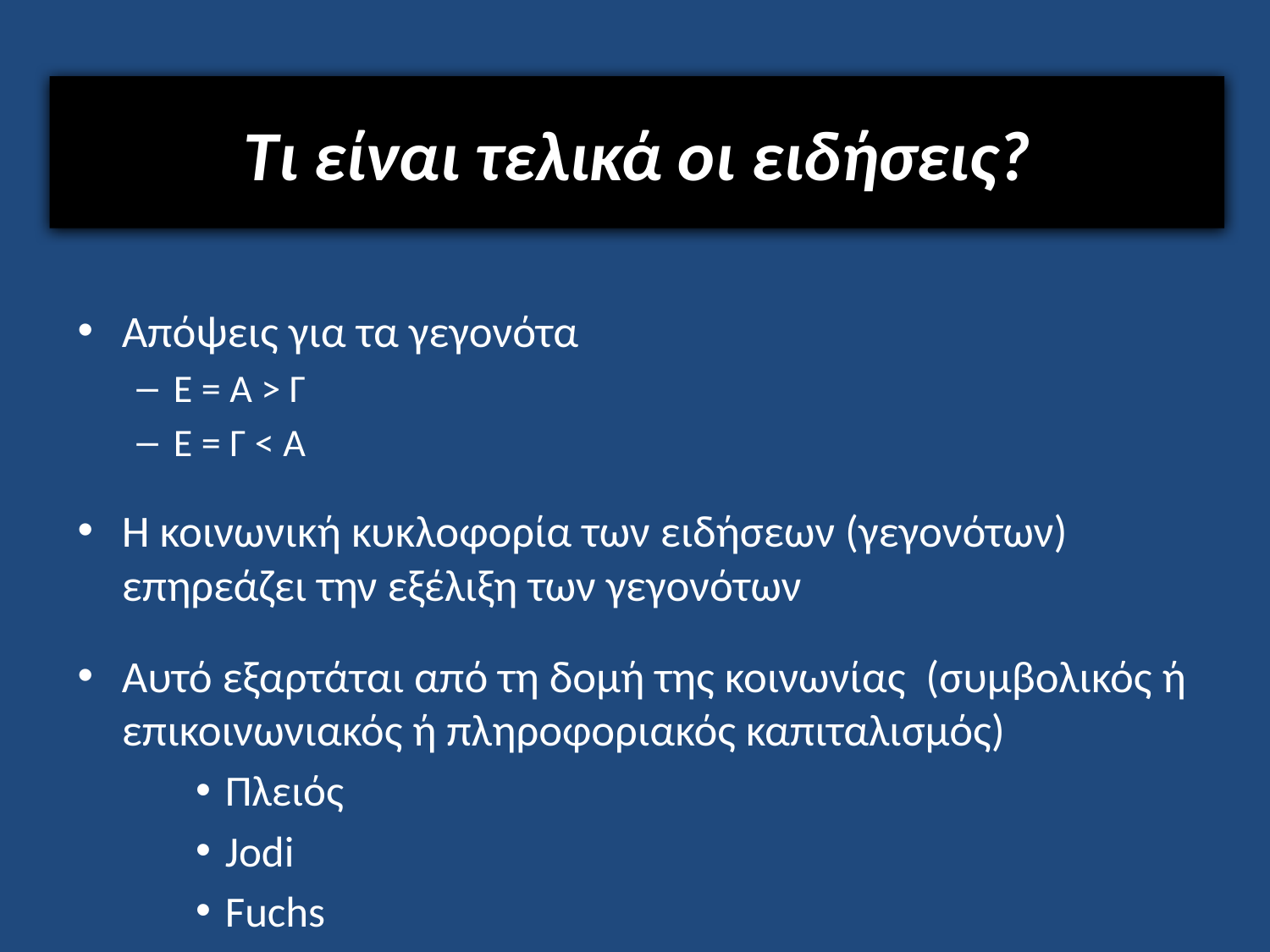

# Τι είναι τελικά οι ειδήσεις?
Απόψεις για τα γεγονότα
Ε = Α > Γ
Ε = Γ < Α

Η κοινωνική κυκλοφορία των ειδήσεων (γεγονότων) επηρεάζει την εξέλιξη των γεγονότων

Αυτό εξαρτάται από τη δομή της κοινωνίας  (συμβολικός ή επικοινωνιακός ή πληροφοριακός καπιταλισμός)
Πλειός
Jodi
Fuchs